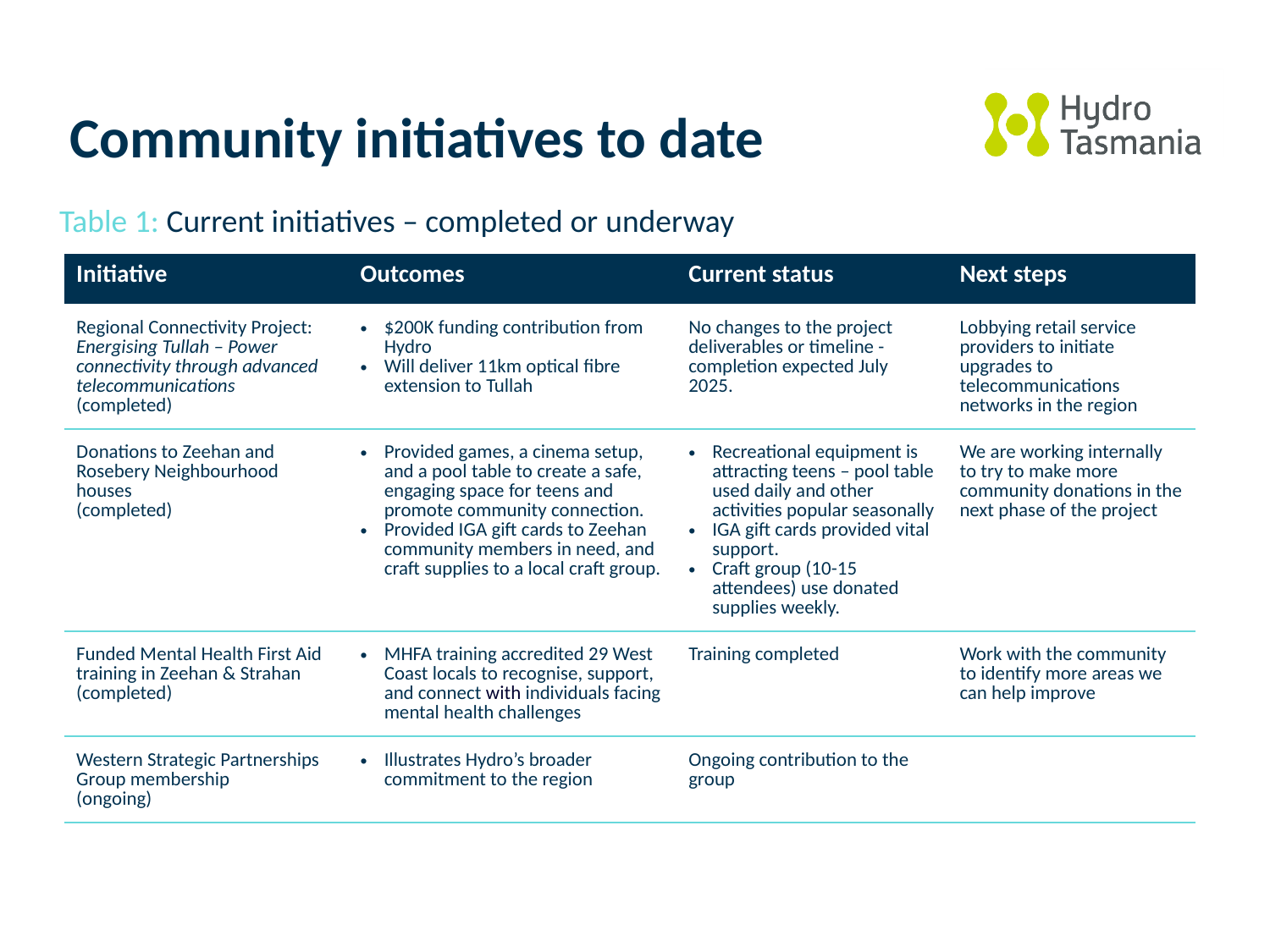

# Community initiatives to date
Table 1: Current initiatives – completed or underway
| Initiative | Outcomes | Current status | Next steps |
| --- | --- | --- | --- |
| Regional Connectivity Project: Energising Tullah – Power connectivity through advanced telecommunications (completed) | $200K funding contribution from Hydro Will deliver 11km optical fibre extension to Tullah | No changes to the project deliverables or timeline - completion expected July 2025. | Lobbying retail service providers to initiate upgrades to telecommunications networks in the region |
| Donations to Zeehan and Rosebery Neighbourhood houses (completed) | Provided games, a cinema setup, and a pool table to create a safe, engaging space for teens and promote community connection. Provided IGA gift cards to Zeehan community members in need, and craft supplies to a local craft group. | Recreational equipment is attracting teens – pool table used daily and other activities popular seasonally IGA gift cards provided vital support. Craft group (10-15 attendees) use donated supplies weekly. | We are working internally to try to make more community donations in the next phase of the project |
| Funded Mental Health First Aid training in Zeehan & Strahan (completed) | MHFA training accredited 29 West Coast locals to recognise, support, and connect with individuals facing mental health challenges | Training completed | Work with the community to identify more areas we can help improve |
| Western Strategic Partnerships Group membership (ongoing) | Illustrates Hydro’s broader commitment to the region | Ongoing contribution to the group |  |